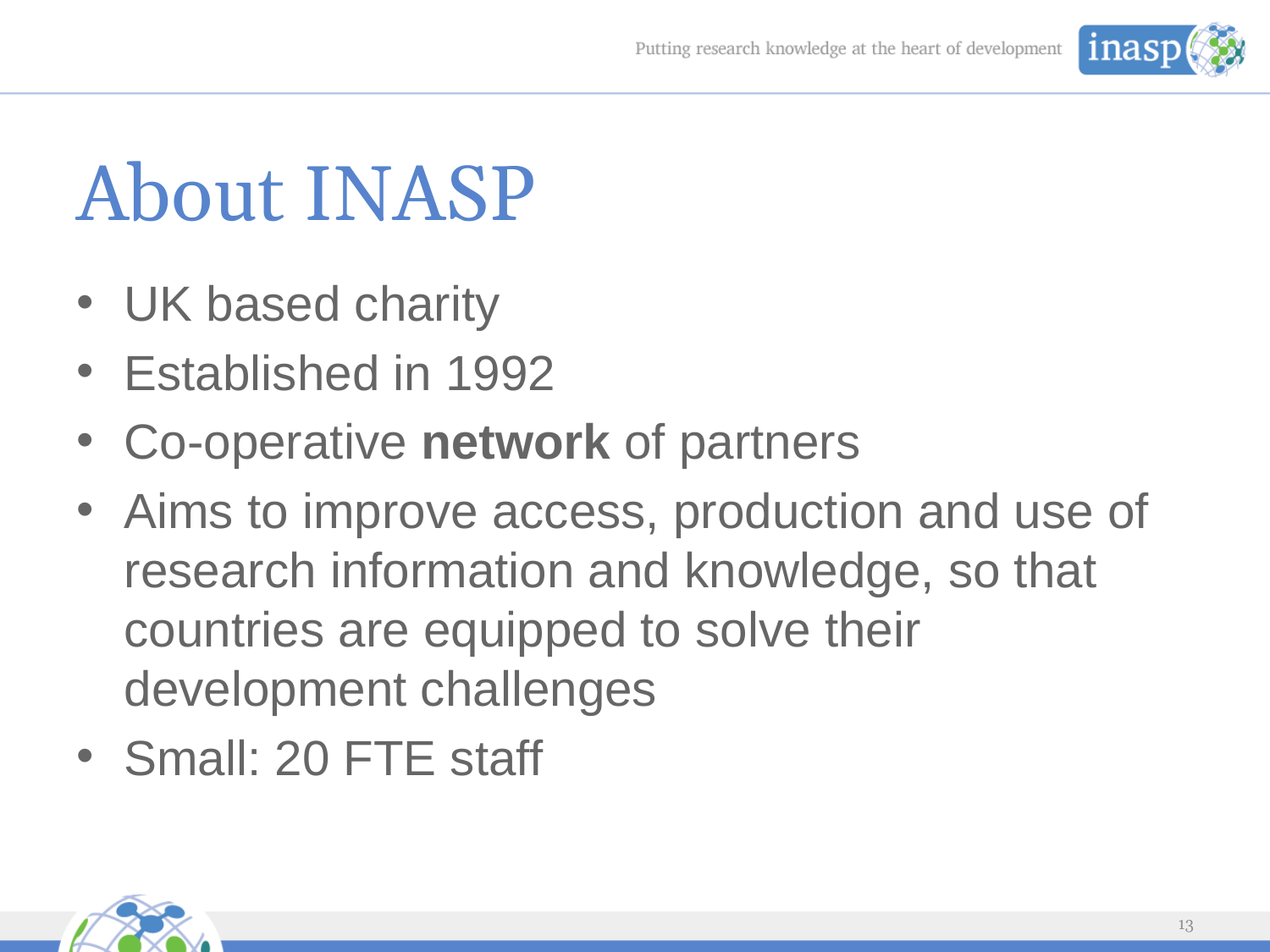

# About INASP
UK based charity
Established in 1992
Co-operative network of partners
Aims to improve access, production and use of research information and knowledge, so that countries are equipped to solve their development challenges
Small: 20 FTE staff

13